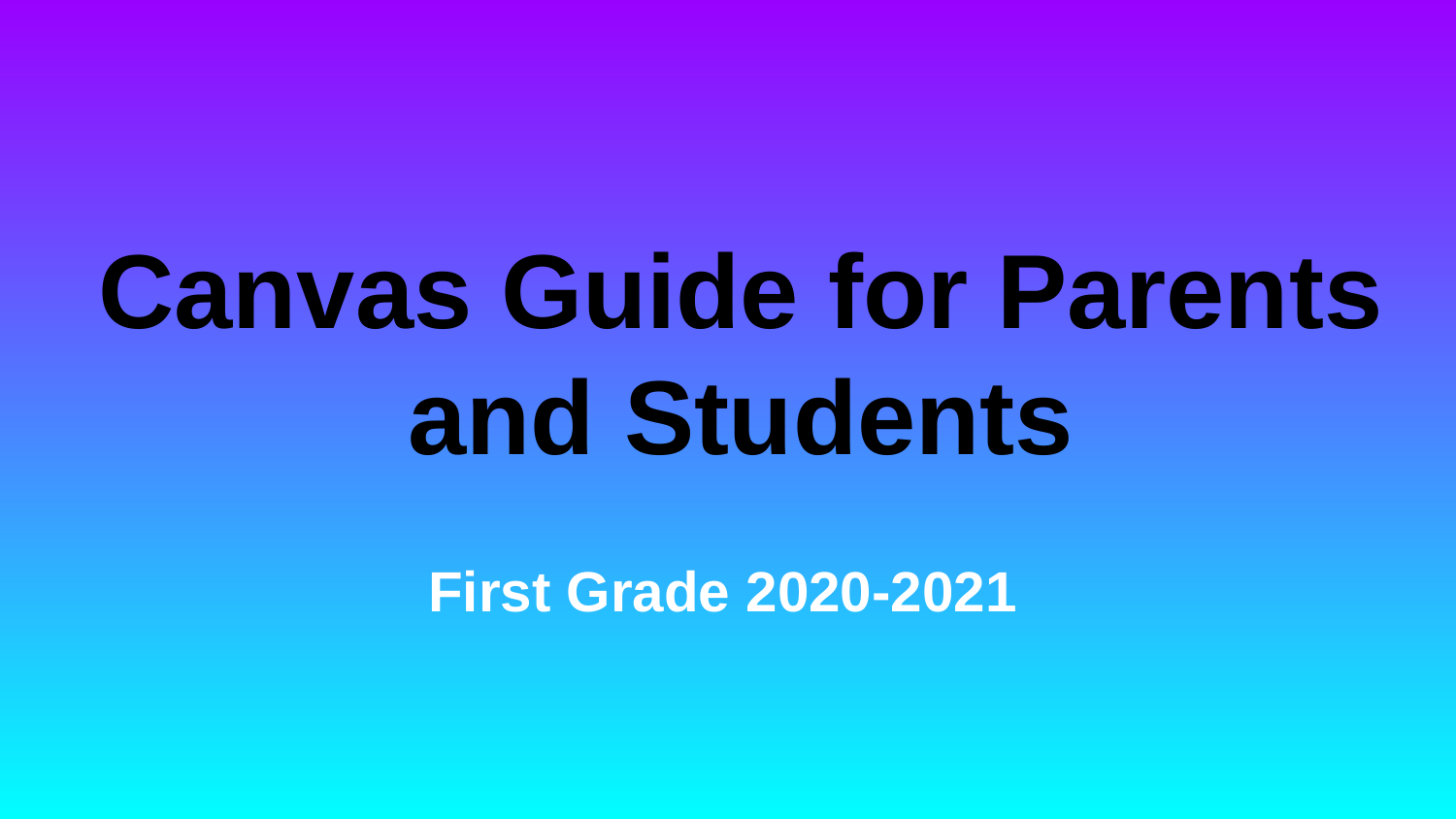

# Canvas Guide for Parents and Students
First Grade 2020-2021